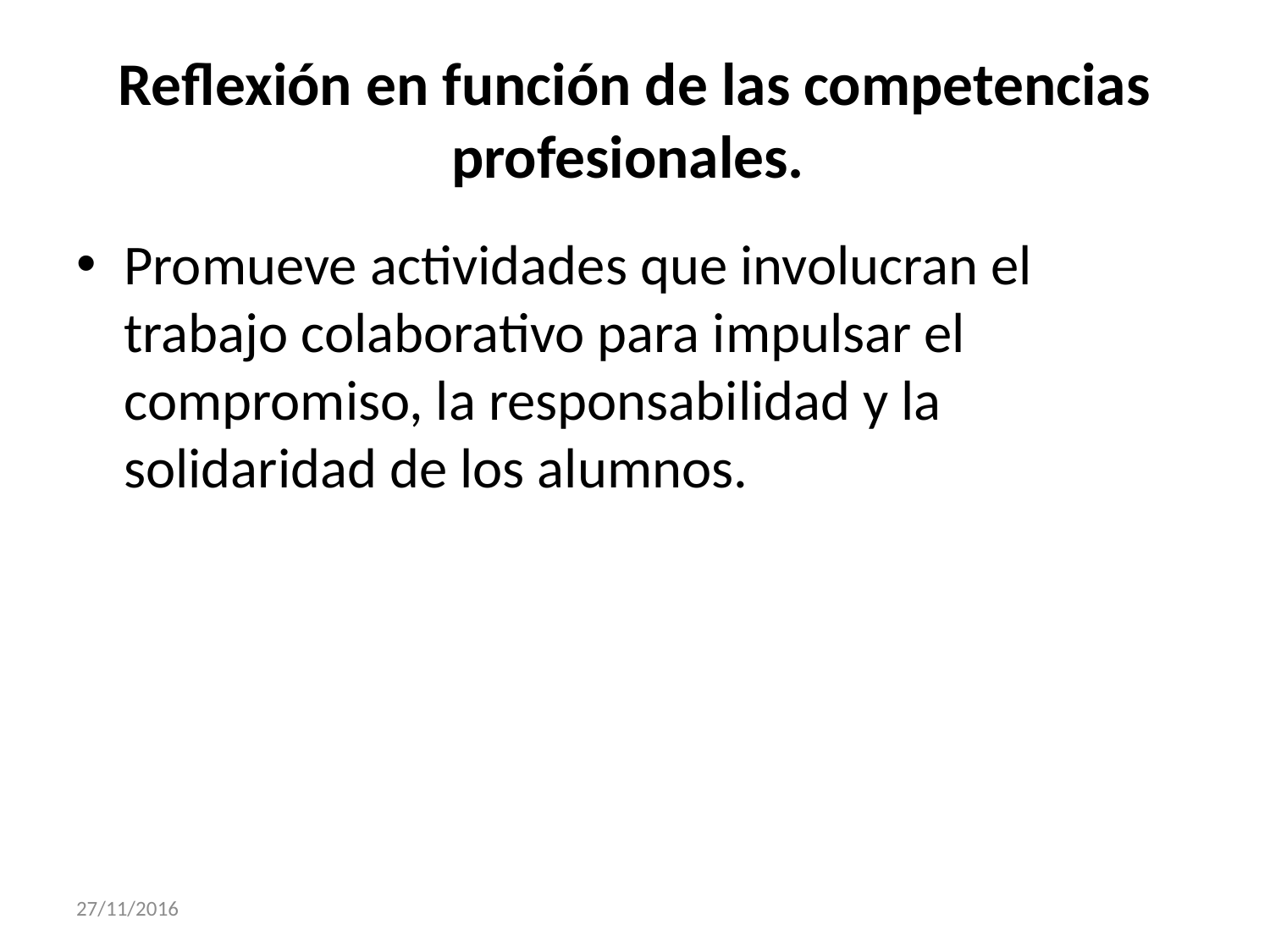

# Reflexión en función de las competencias profesionales.
Promueve actividades que involucran el trabajo colaborativo para impulsar el compromiso, la responsabilidad y la solidaridad de los alumnos.

27/11/2016